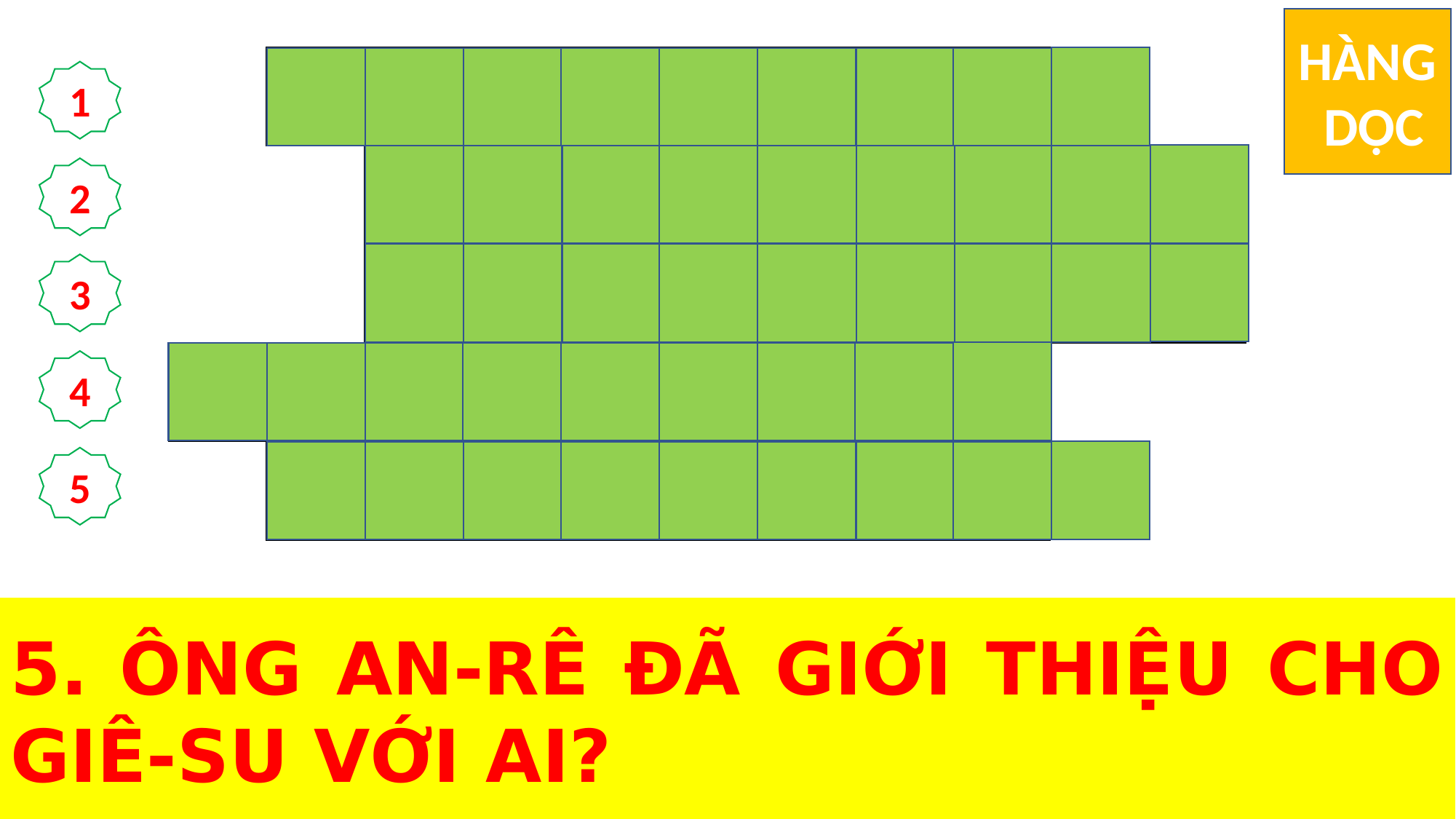

HÀNG
 DỌC
|  | T | H | Ầ | Y | Ở | Đ | Â | U |  |  |
| --- | --- | --- | --- | --- | --- | --- | --- | --- | --- | --- |
|  |  | V | I | Ê | N | Đ | Á |  |  |  |
|  |  | Đ | Ấ | N | G | M | Ê | S | I | A |
| Ô | N | G | G | I | O | A | N |  |  |  |
|  | Ô | N | G | S | I | M | Ô | N |  |  |

1

2

3

4

5
2.	ÔNG SI-MÔN ĐƯỢC THẦY GỌI LÀ KÊ-PHA. KÊ-PHA NGHĨA LÀ GÌ?
3.	SAU KHI GẶP CHÚA GIÊ-SU, ÔNG AN-RÊ NÓI NGƯỜI LÀ ĐẤNG NÀO?
1.	RÁP – BI CÓ NGHĨA LÀ GÌ?
4.	HAI MÔN ĐỆ TÌM ĐI THEO CHÚA GIÊ-SU DO LỜI AI GIỚI THIỆU?
5.	ÔNG AN-RÊ ĐÃ GIỚI THIỆU CHO GIÊ-SU VỚI AI?